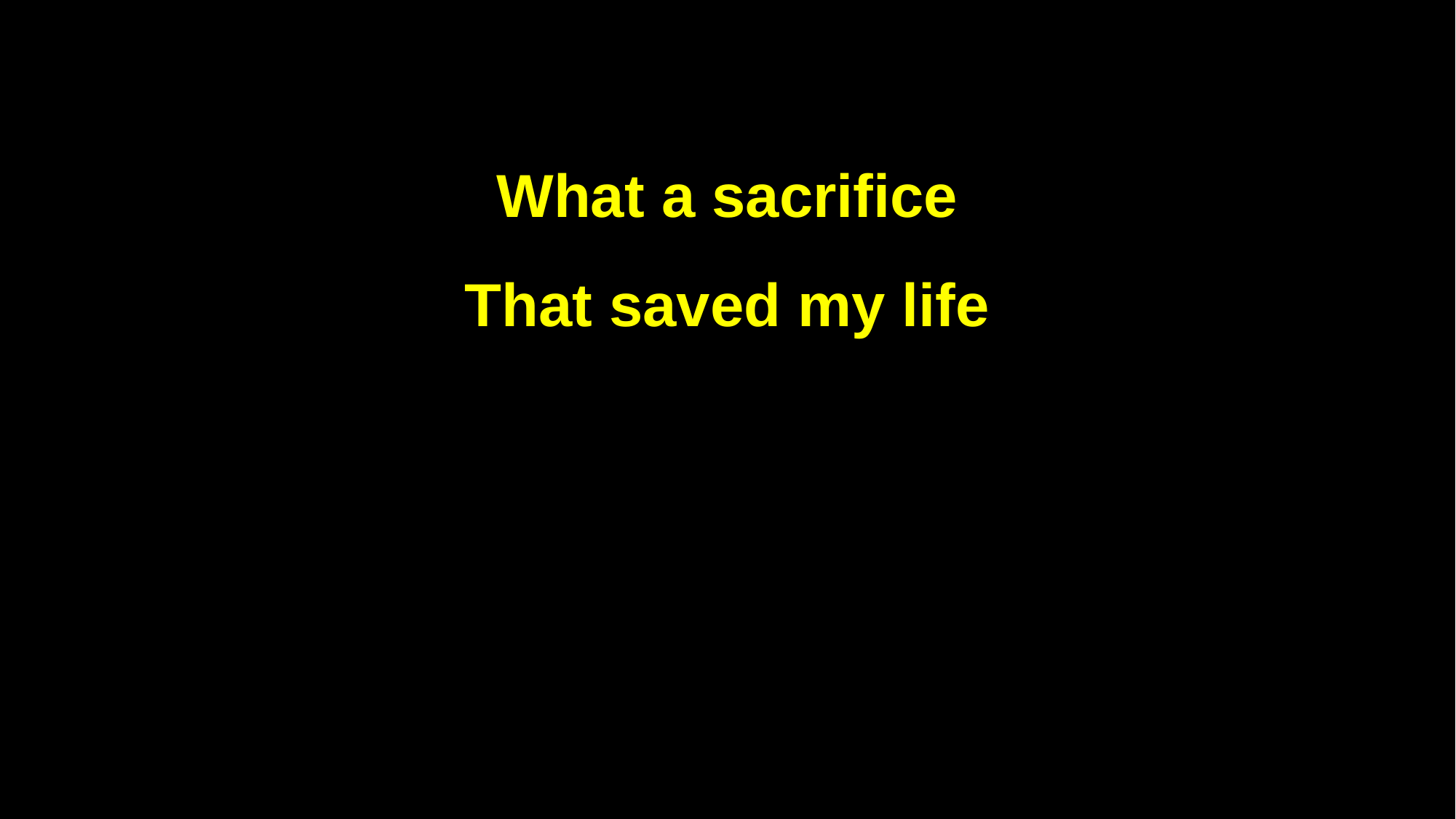

What a sacrifice
That saved my life